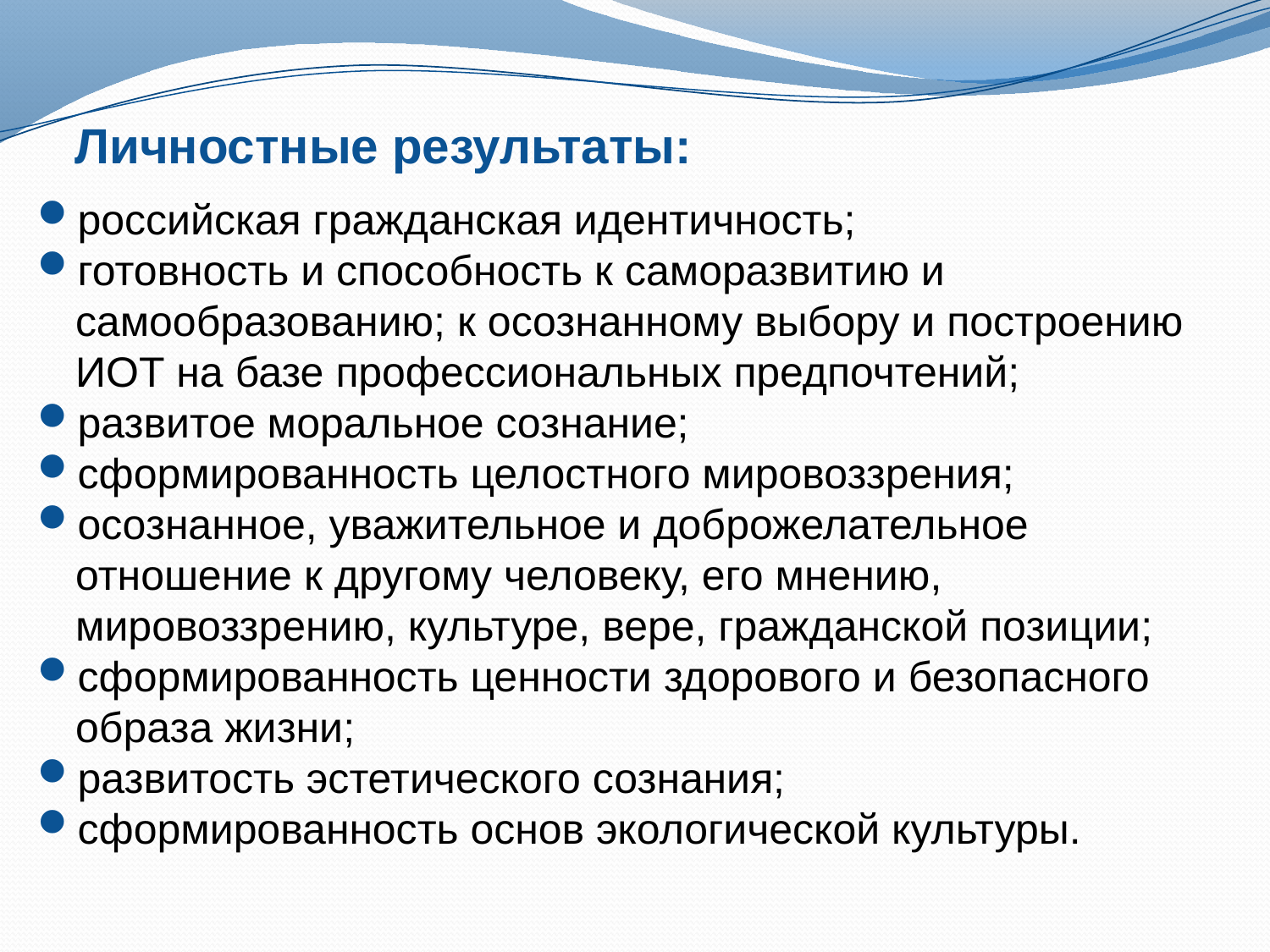

# Личностные результаты:
российская гражданская идентичность;
готовность и способность к саморазвитию и самообразованию; к осознанному выбору и построению ИОТ на базе профессиональных предпочтений;
развитое моральное сознание;
сформированность целостного мировоззрения;
осознанное, уважительное и доброжелательное отношение к другому человеку, его мнению, мировоззрению, культуре, вере, гражданской позиции;
сформированность ценности здорового и безопасного образа жизни;
развитость эстетического сознания;
сформированность основ экологической культуры.